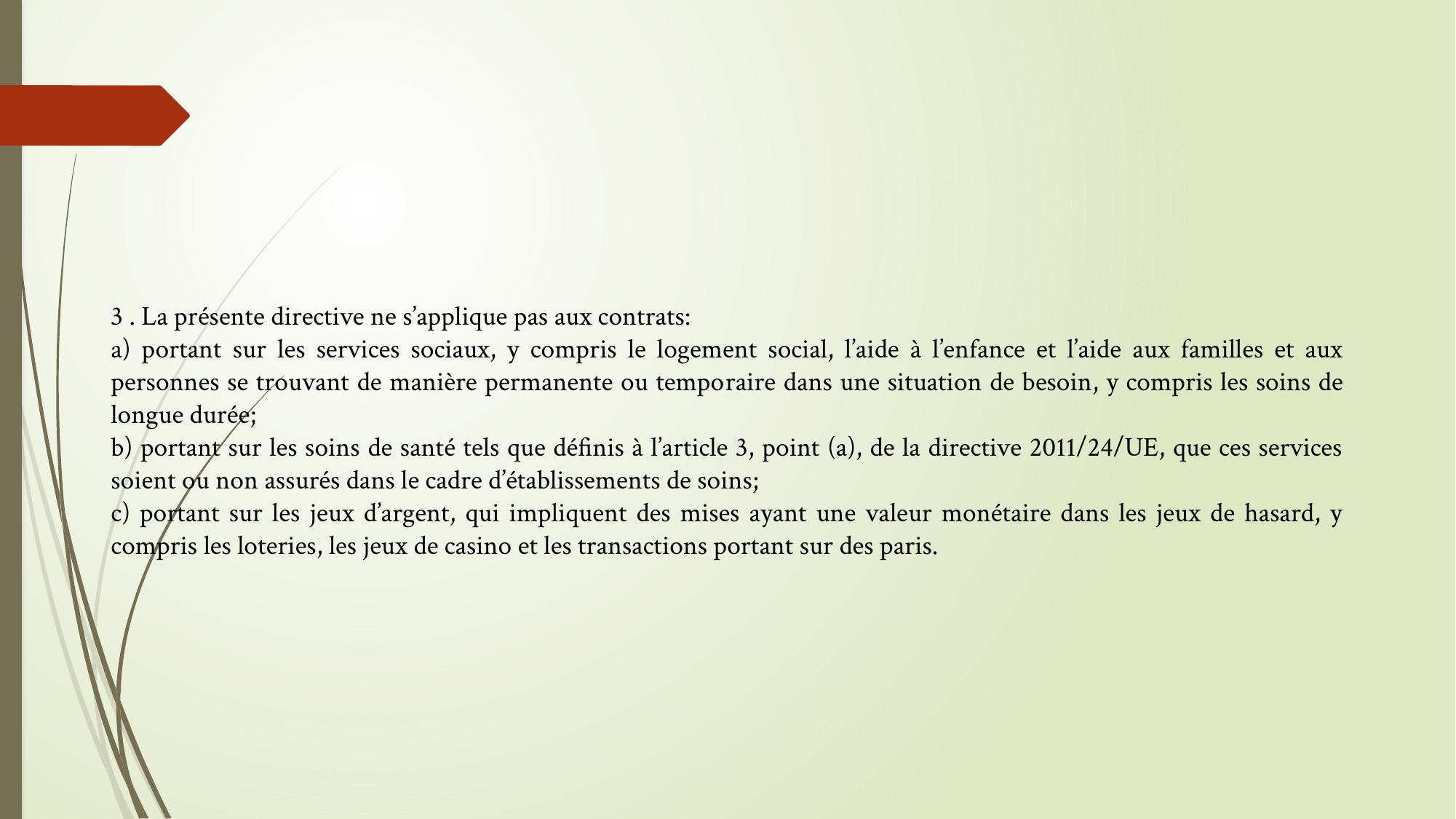

3 . La présente directive ne s’applique pas aux contrats:
a) portant sur les services sociaux, y compris le logement social, l’aide à l’enfance et l’aide aux familles et aux personnes se trouvant de manière permanente ou tempo­raire dans une situation de besoin, y compris les soins de longue durée;
b) portant sur les soins de santé tels que définis à l’article 3, point (a), de la directive 2011/24/UE, que ces services soient ou non assurés dans le cadre d’établissements de soins;
c) portant sur les jeux d’argent, qui impliquent des mises ayant une valeur monétaire dans les jeux de hasard, y compris les loteries, les jeux de casino et les transactions portant sur des paris.